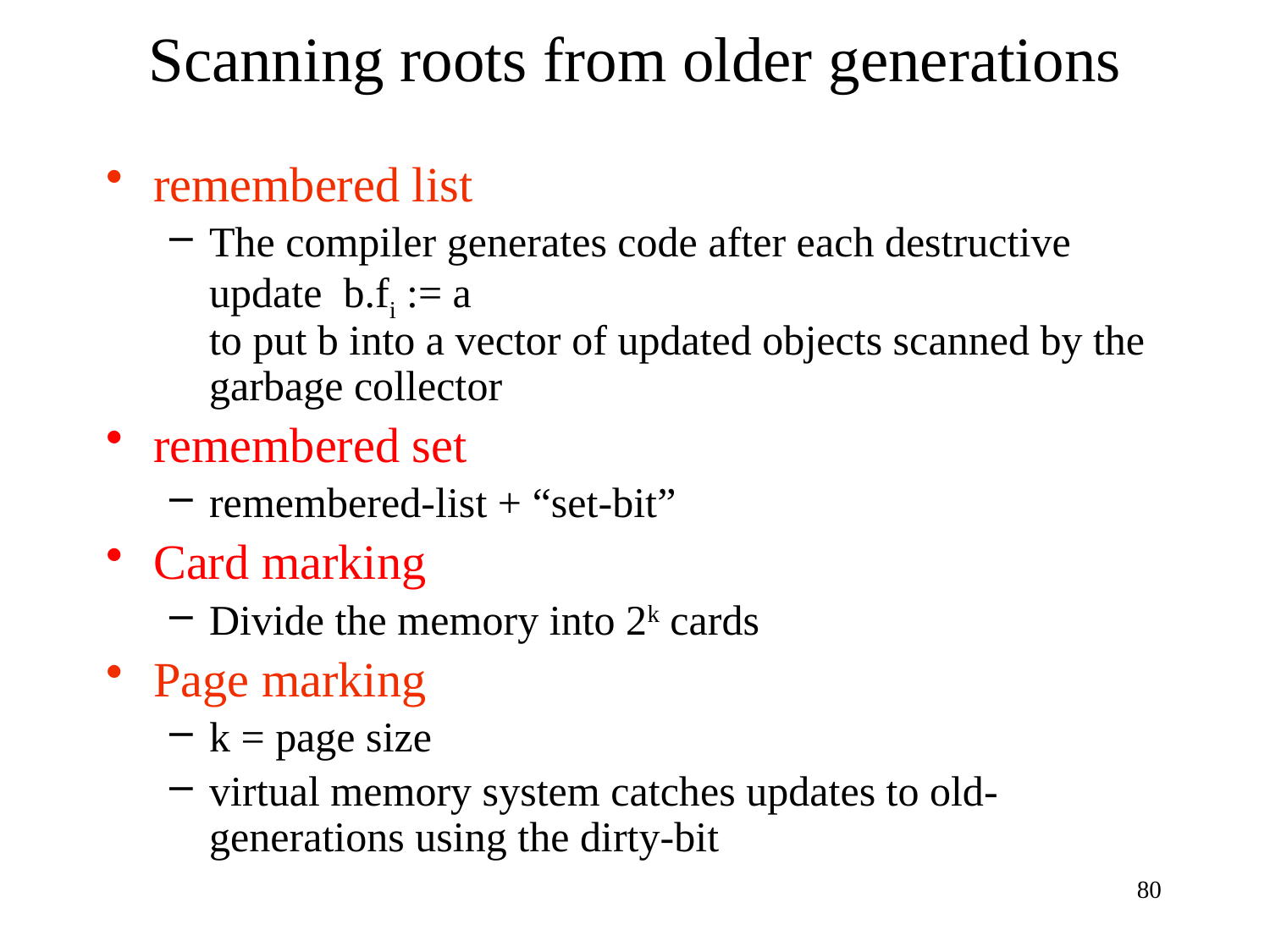

# Scanning roots from older generations
remembered list
The compiler generates code after each destructive update  b.fi := a
to put b into a vector of updated objects scanned by the garbage collector
remembered set
remembered-list + “set-bit”
Card marking
Divide the memory into 2k cards
Page marking
k = page size
virtual memory system catches updates to old-generations using the dirty-bit
80